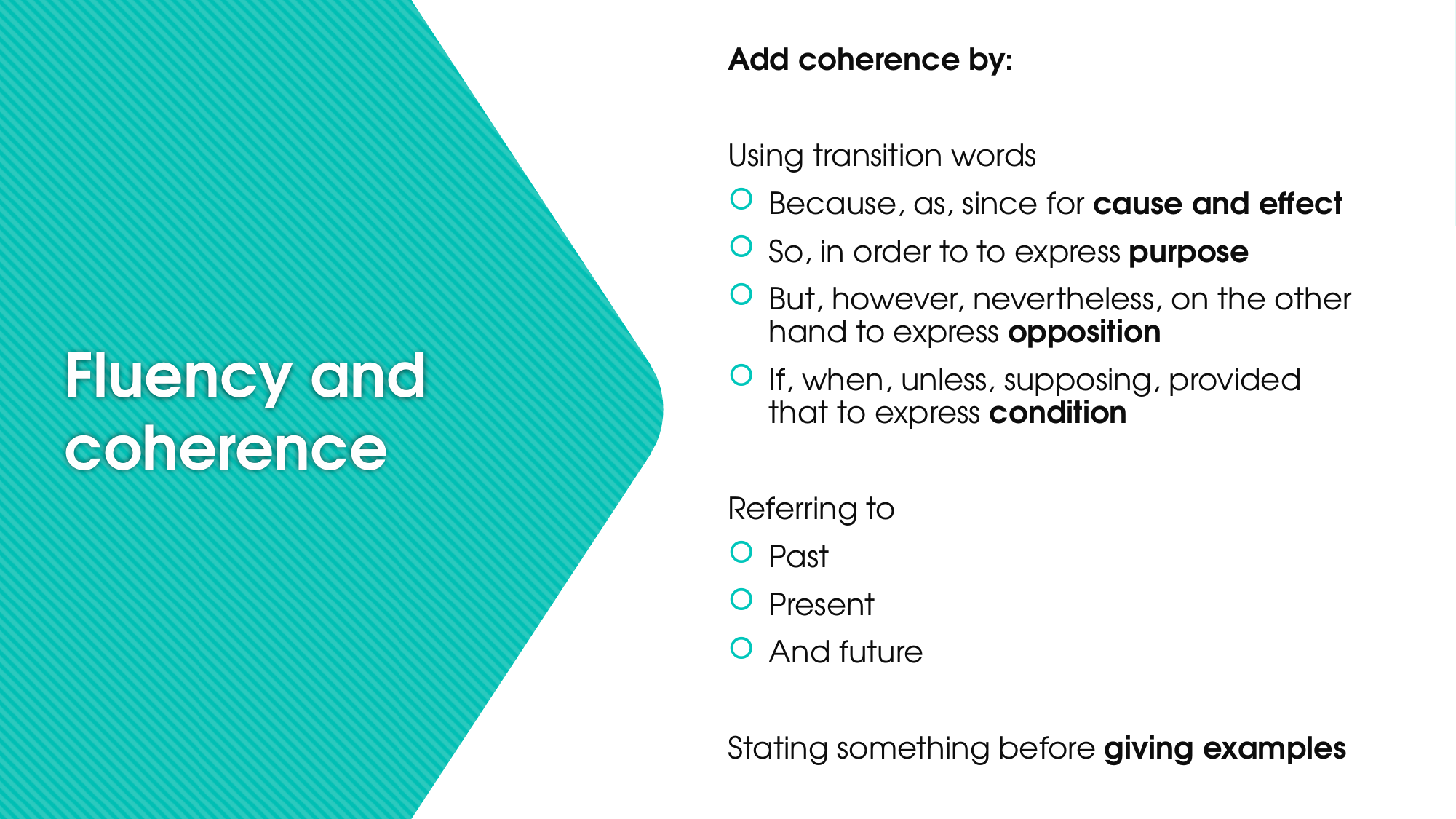

Add coherence by:

Using transition words
Because, as, since for cause and effect
So, in order to to express purpose
But, however, nevertheless, on the other hand to express opposition
If, when, unless, supposing, provided that to express condition

Referring to
Past
Present
And future

Stating something before giving examples

# Fluency and coherence